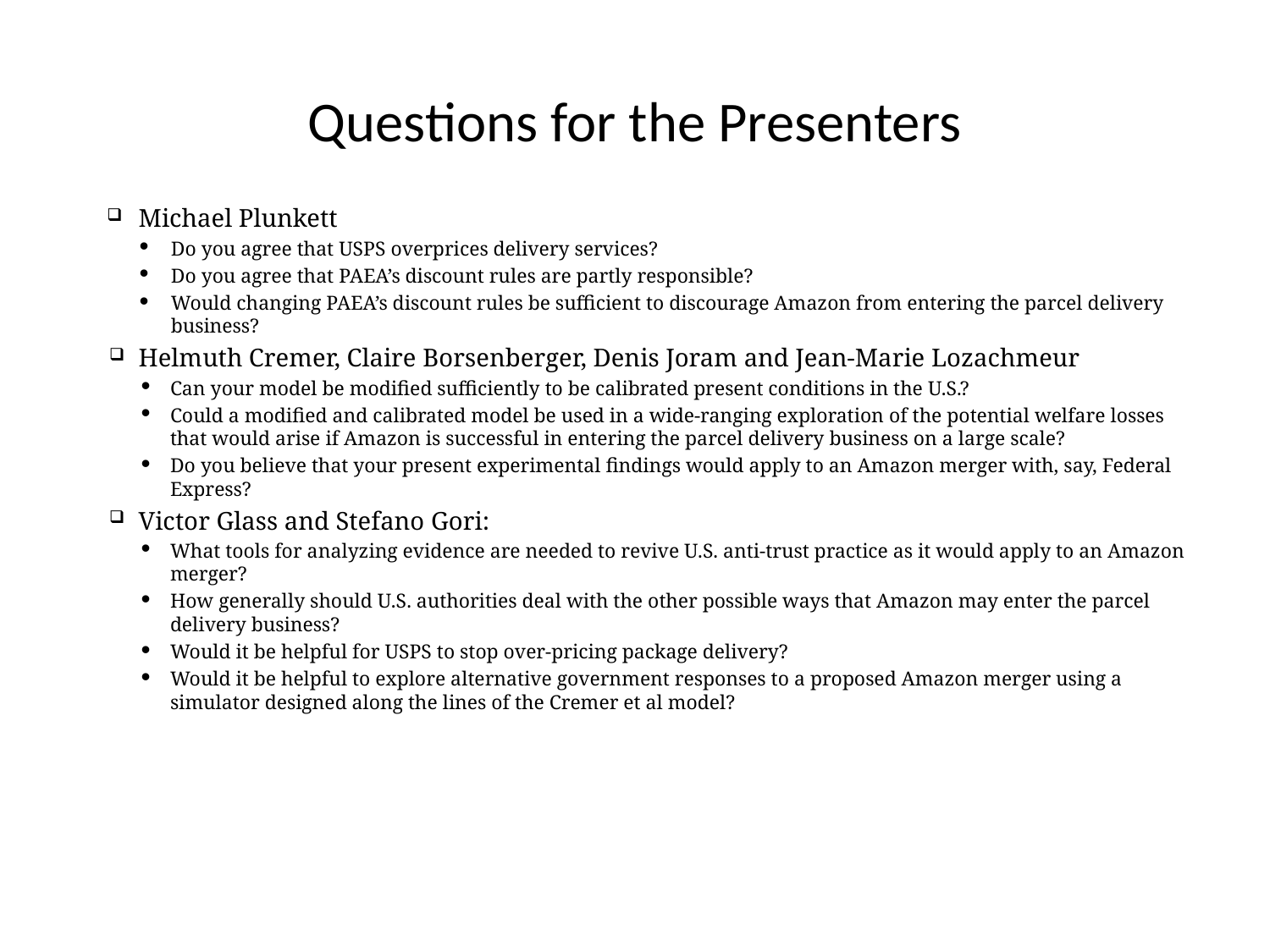

# Questions for the Presenters
Michael Plunkett
Do you agree that USPS overprices delivery services?
Do you agree that PAEA’s discount rules are partly responsible?
Would changing PAEA’s discount rules be sufficient to discourage Amazon from entering the parcel delivery business?
Helmuth Cremer, Claire Borsenberger, Denis Joram and Jean-Marie Lozachmeur
Can your model be modified sufficiently to be calibrated present conditions in the U.S.?
Could a modified and calibrated model be used in a wide-ranging exploration of the potential welfare losses that would arise if Amazon is successful in entering the parcel delivery business on a large scale?
Do you believe that your present experimental findings would apply to an Amazon merger with, say, Federal Express?
Victor Glass and Stefano Gori:
What tools for analyzing evidence are needed to revive U.S. anti-trust practice as it would apply to an Amazon merger?
How generally should U.S. authorities deal with the other possible ways that Amazon may enter the parcel delivery business?
Would it be helpful for USPS to stop over-pricing package delivery?
Would it be helpful to explore alternative government responses to a proposed Amazon merger using a simulator designed along the lines of the Cremer et al model?